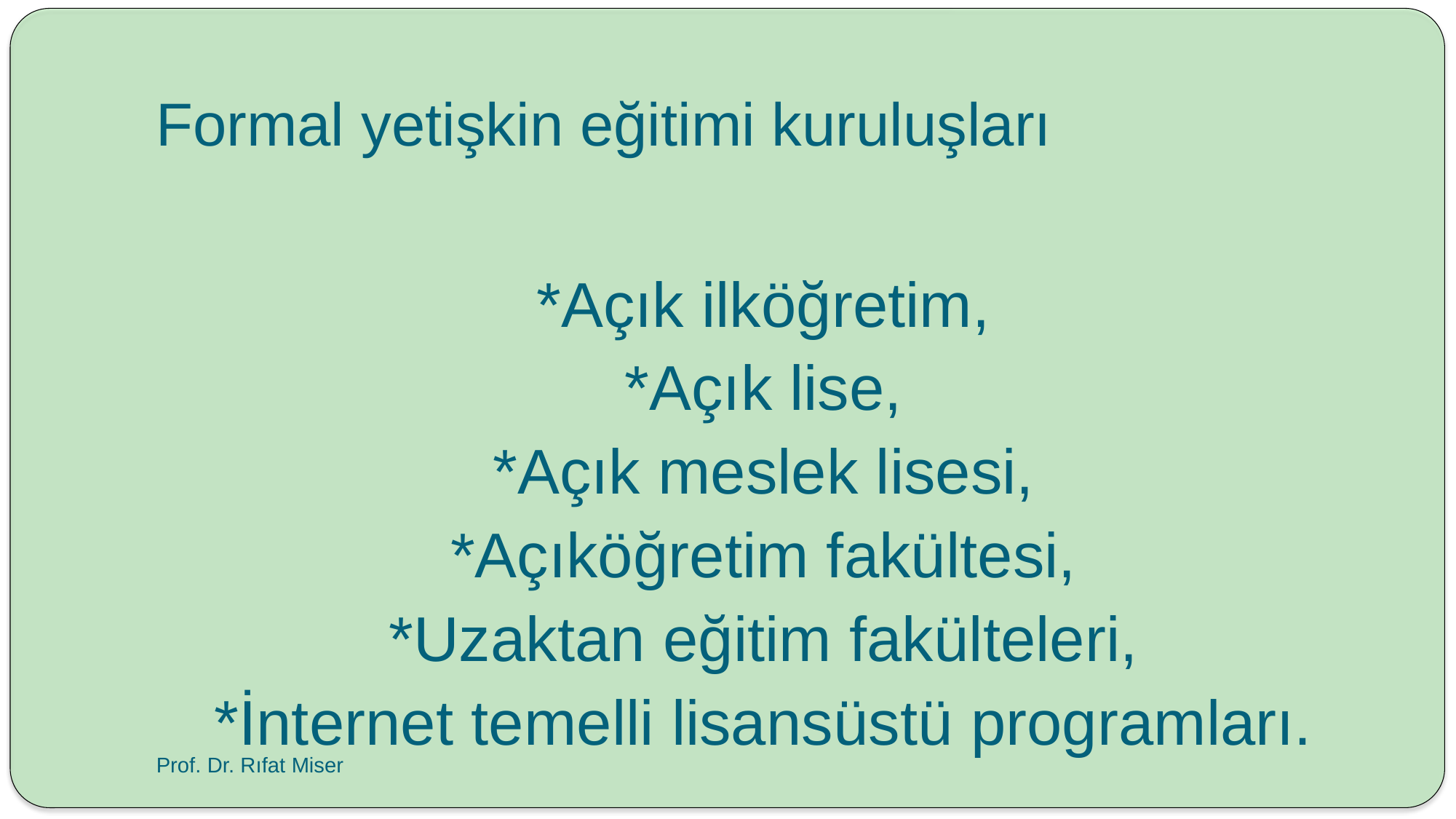

# Formal yetişkin eğitimi kuruluşları
*Açık ilköğretim,
*Açık lise,
*Açık meslek lisesi,
*Açıköğretim fakültesi,
*Uzaktan eğitim fakülteleri,
*İnternet temelli lisansüstü programları.

Prof. Dr. Rıfat Miser